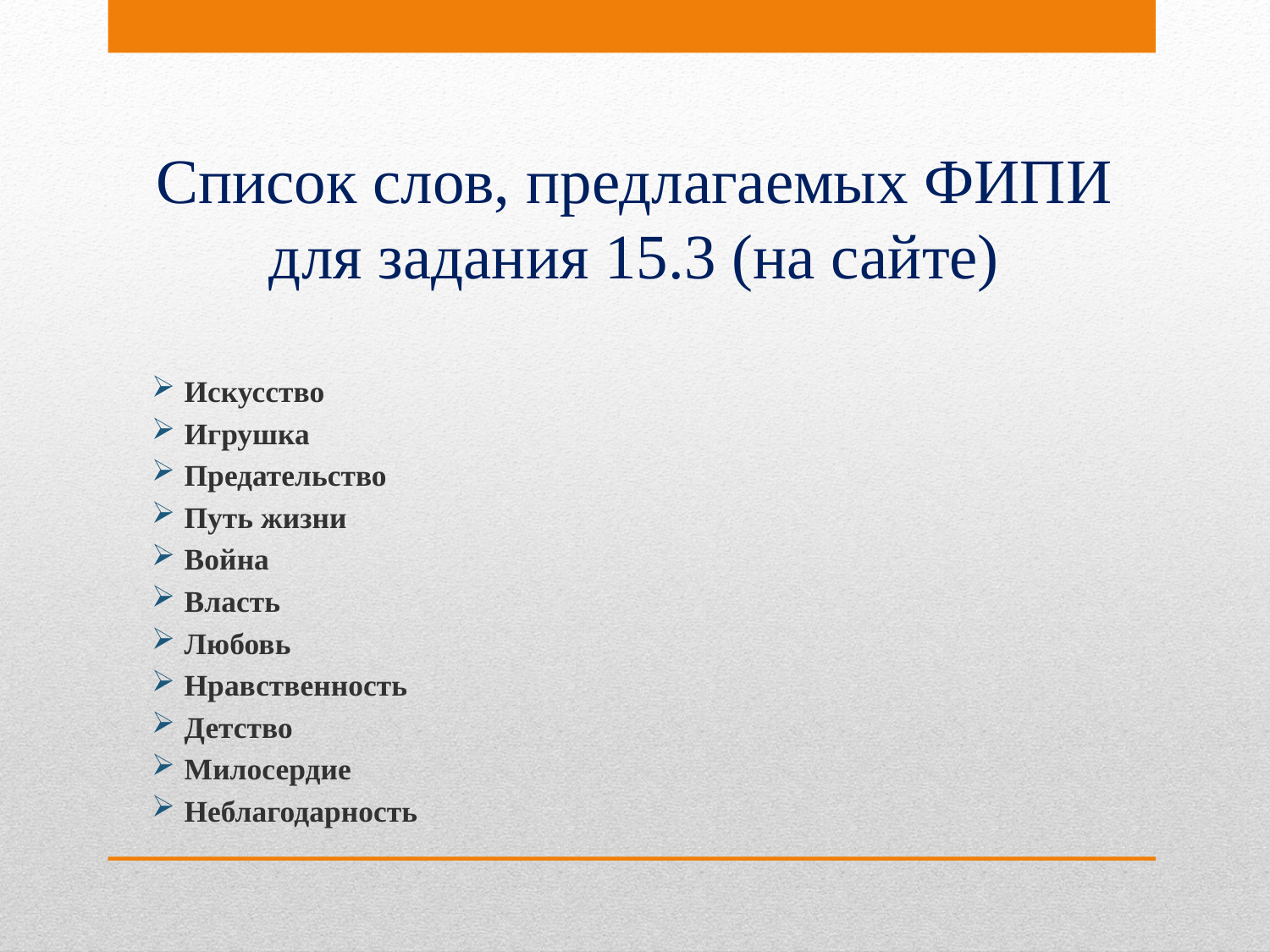

# Список слов, предлагаемых ФИПИ для задания 15.3 (на сайте)
Искусство
Игрушка
Предательство
Путь жизни
Война
Власть
Любовь
Нравственность
Детство
Милосердие
Неблагодарность